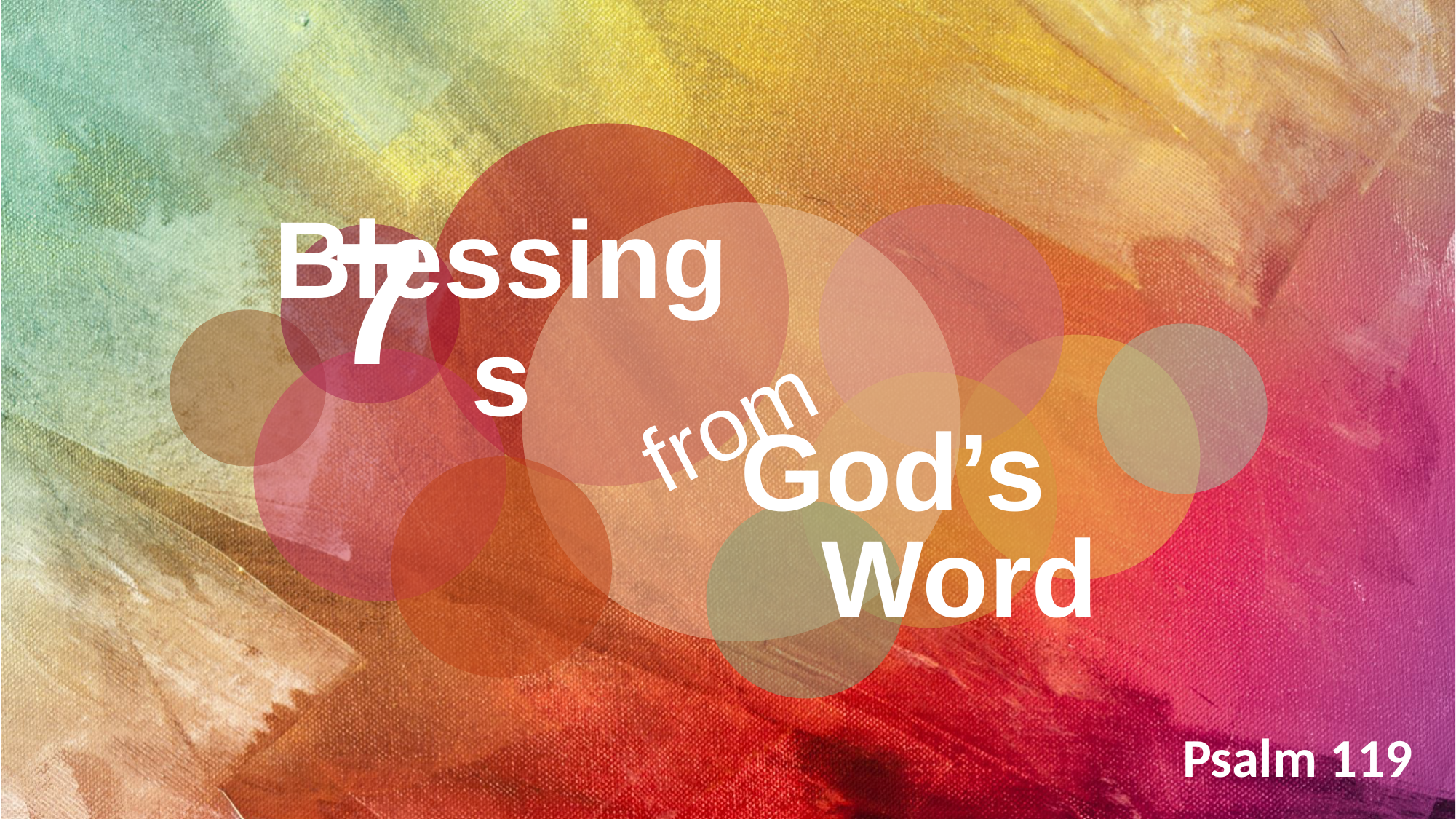

# 7
Blessings
God’s
from
Word
Psalm 119